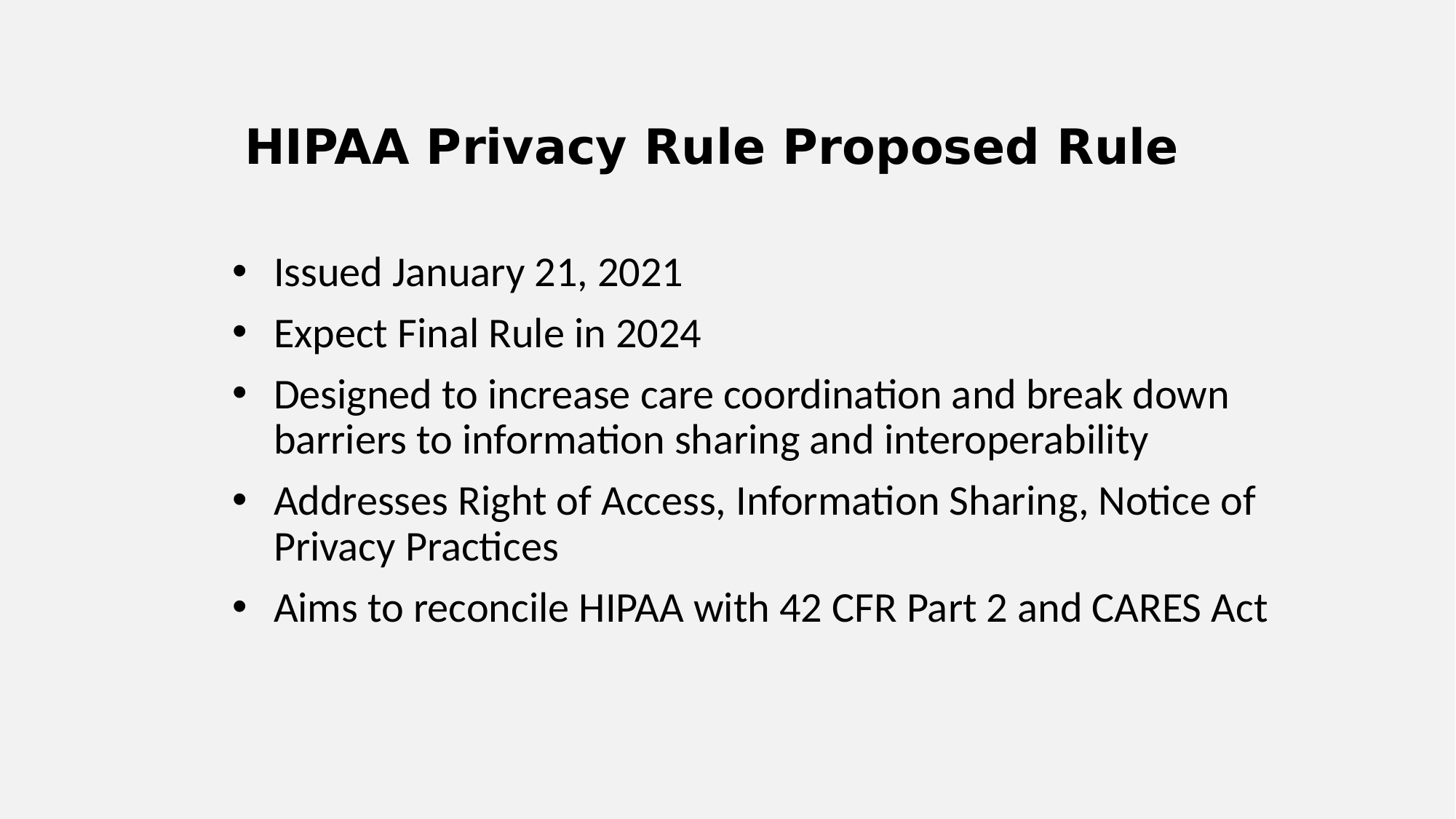

# HIPAA Privacy Rule Proposed Rule
Issued January 21, 2021
Expect Final Rule in 2024
Designed to increase care coordination and break down barriers to information sharing and interoperability
Addresses Right of Access, Information Sharing, Notice of Privacy Practices
Aims to reconcile HIPAA with 42 CFR Part 2 and CARES Act